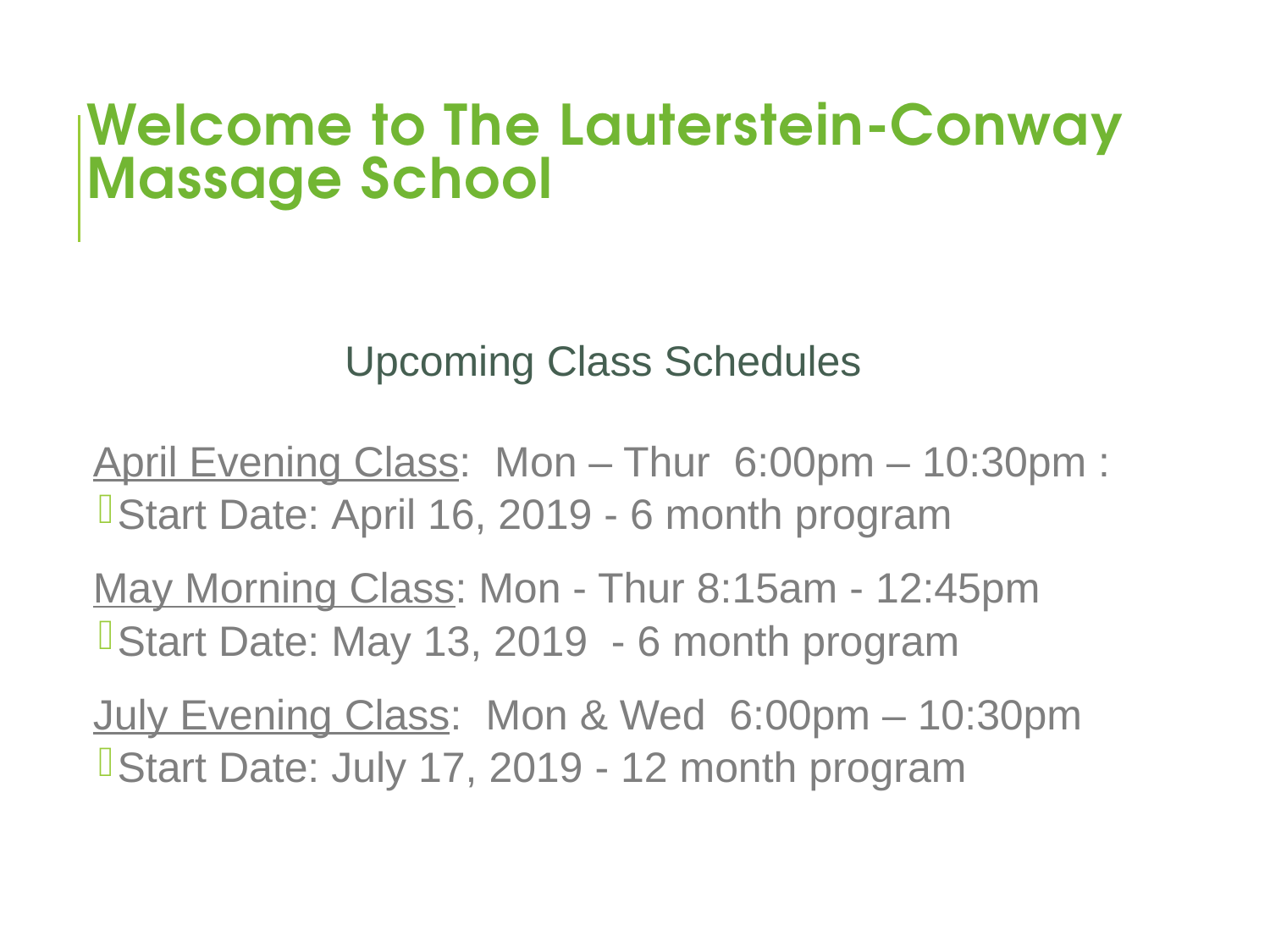

# Welcome to The Lauterstein-Conway Massage School
Upcoming Class Schedules
April Evening Class:  Mon – Thur  6:00pm – 10:30pm :
Start Date: April 16, 2019 - 6 month program
May Morning Class: Mon - Thur 8:15am - 12:45pm
Start Date: May 13, 2019  - 6 month program
July Evening Class:  Mon & Wed  6:00pm – 10:30pm
Start Date: July 17, 2019 - 12 month program